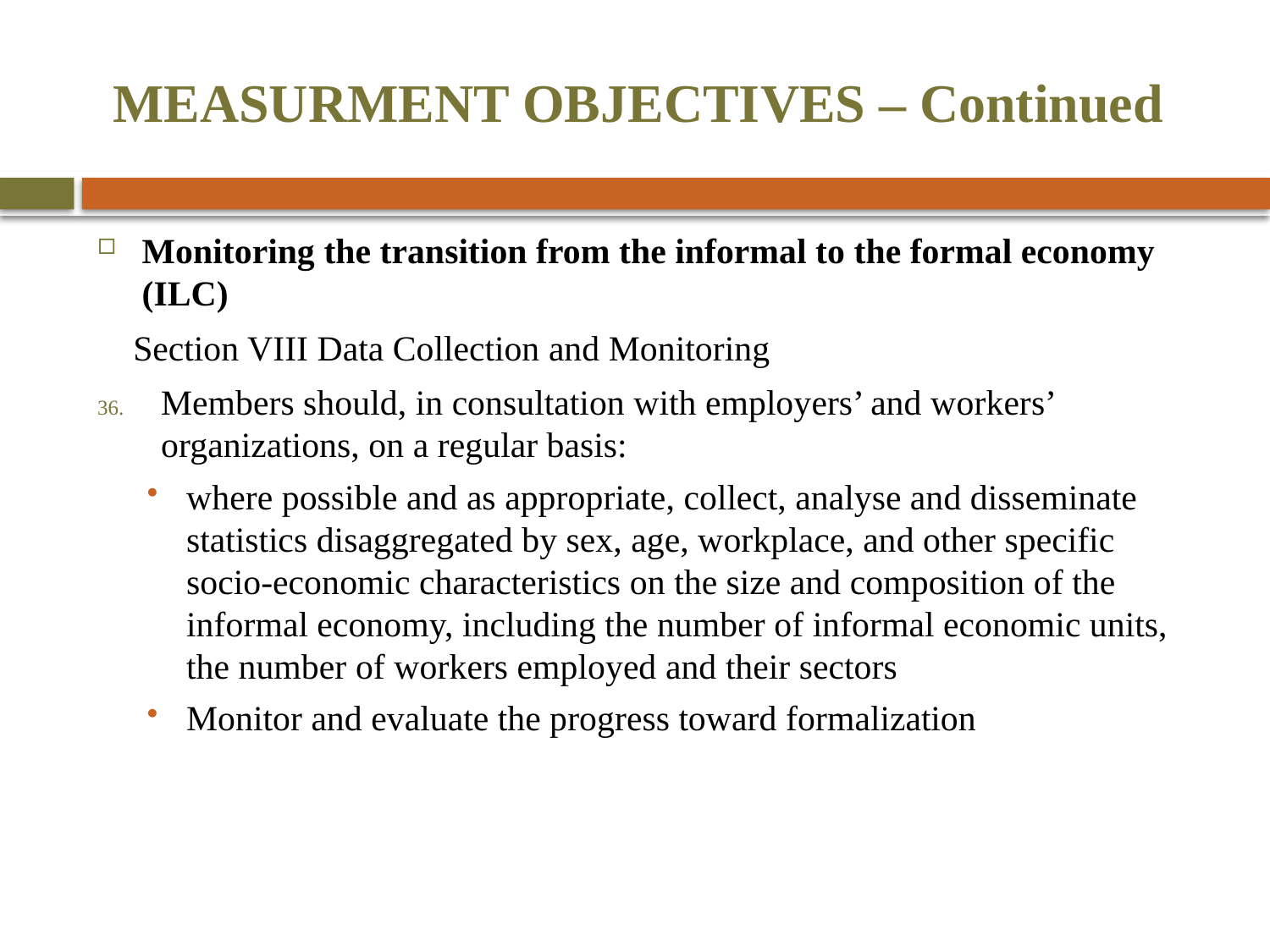

# MEASURMENT OBJECTIVES – Continued
Monitoring the transition from the informal to the formal economy (ILC)
    Section VIII Data Collection and Monitoring
Members should, in consultation with employers’ and workers’ organizations, on a regular basis:
where possible and as appropriate, collect, analyse and disseminate statistics disaggregated by sex, age, workplace, and other specific socio-economic characteristics on the size and composition of the informal economy, including the number of informal economic units, the number of workers employed and their sectors
Monitor and evaluate the progress toward formalization